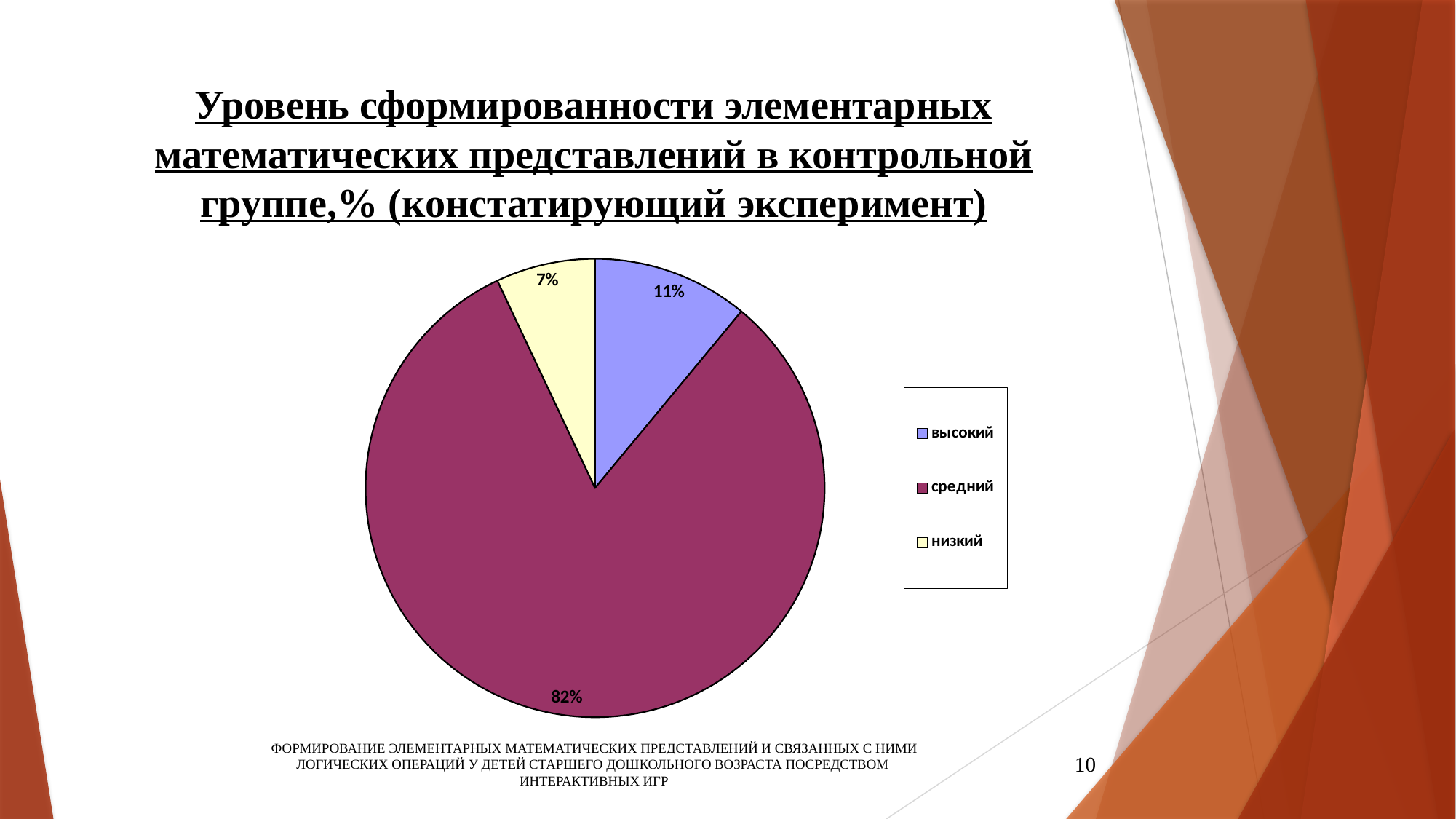

# Уровень сформированности элементарных математических представлений в контрольной группе,% (констатирующий эксперимент)

### Chart

| Category | уровень  |
|---|---|
| высокий | 0.11 |
| средний | 0.82 |
| низкий | 0.07 |
10
ФОРМИРОВАНИЕ ЭЛЕМЕНТАРНЫХ МАТЕМАТИЧЕСКИХ ПРЕДСТАВЛЕНИЙ И СВЯЗАННЫХ С НИМИ ЛОГИЧЕСКИХ ОПЕРАЦИЙ У ДЕТЕЙ СТАРШЕГО ДОШКОЛЬНОГО ВОЗРАСТА ПОСРЕДСТВОМ
ИНТЕРАКТИВНЫХ ИГР